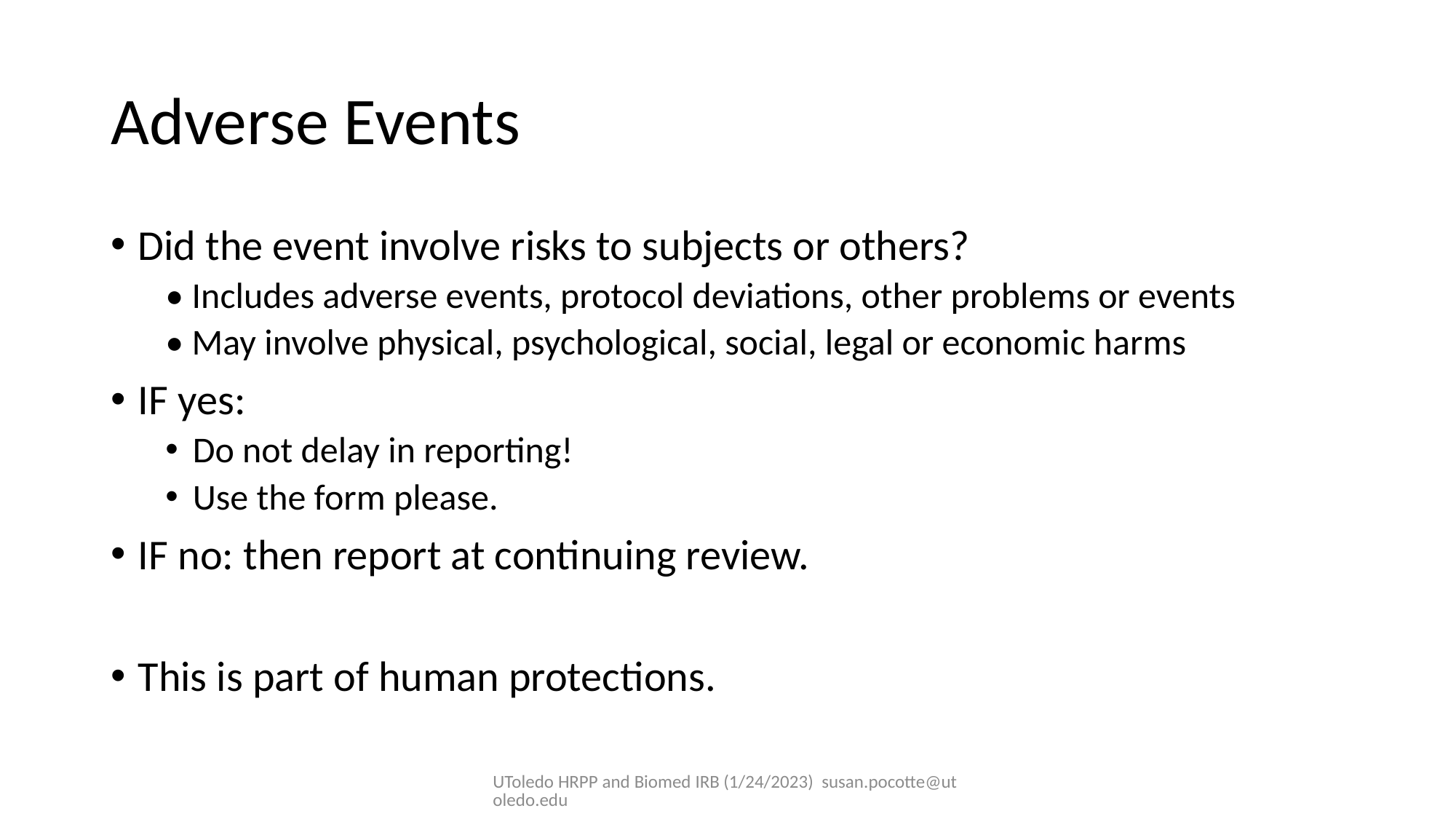

# Adverse Events
Did the event involve risks to subjects or others?
• Includes adverse events, protocol deviations, other problems or events
• May involve physical, psychological, social, legal or economic harms
IF yes:
Do not delay in reporting!
Use the form please.
IF no: then report at continuing review.

This is part of human protections.

UToledo HRPP and Biomed IRB (1/24/2023)  susan.pocotte@utoledo.edu